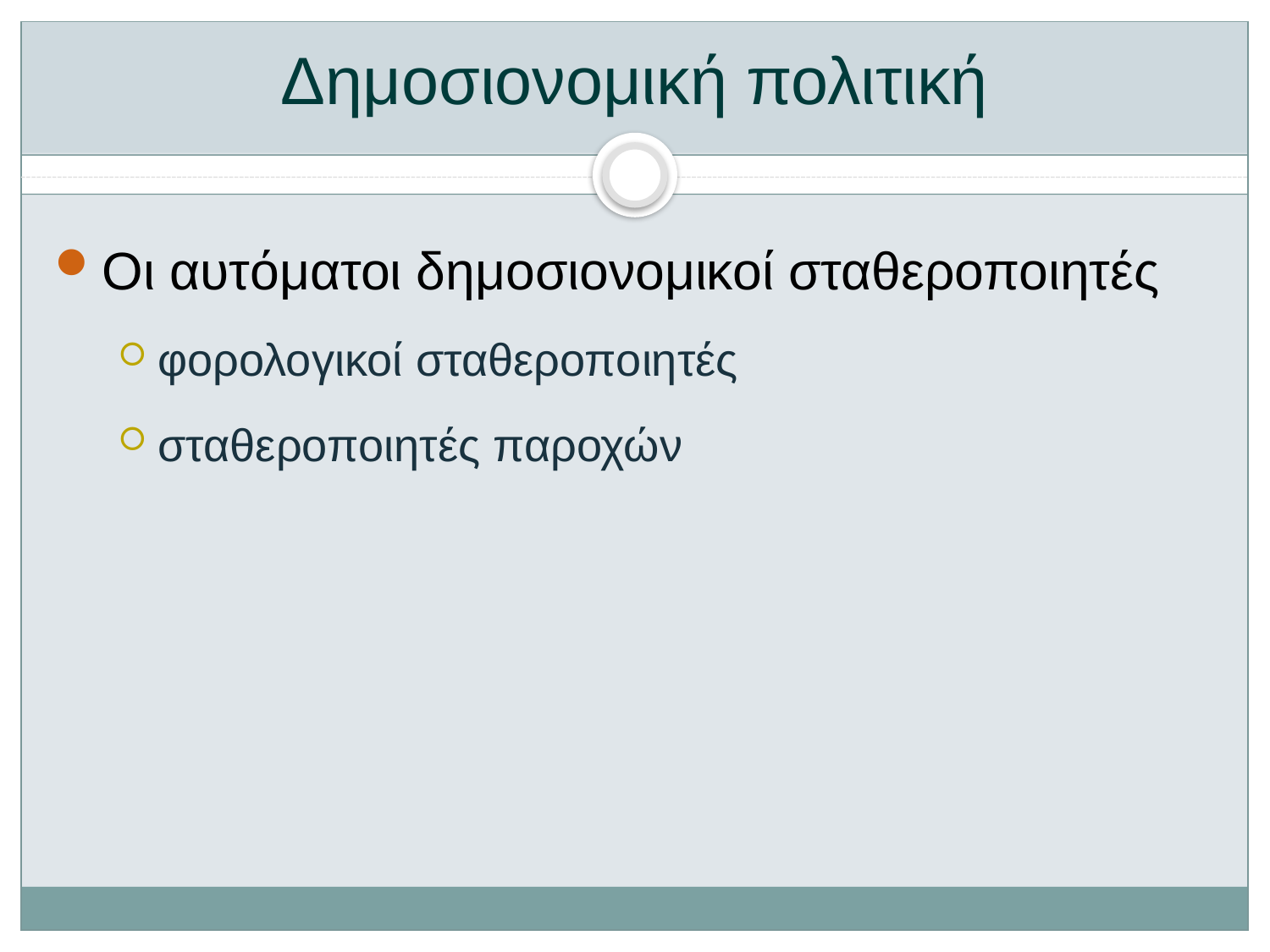

# Δημοσιονομική πολιτική
Οι αυτόματοι δημοσιονομικοί σταθεροποιητές
φορολογικοί σταθεροποιητές
σταθεροποιητές παροχών